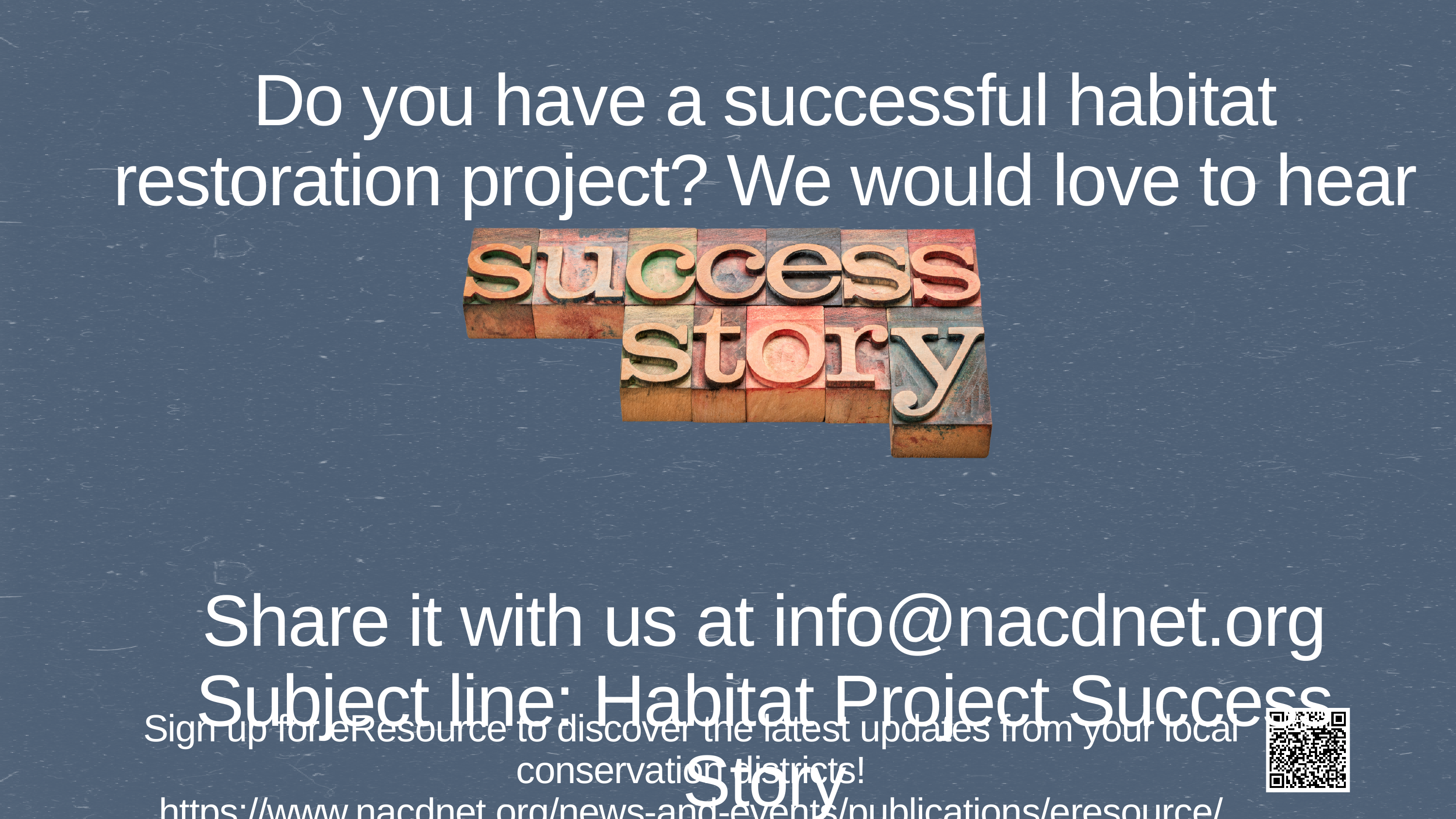

Do you have a successful habitat restoration project? We would love to hear more about it!

Share it with us at info@nacdnet.org
Subject line: Habitat Project Success Story

Sign up for eResource to discover the latest updates from your local conservation districts!
https://www.nacdnet.org/news-and-events/publications/eresource/